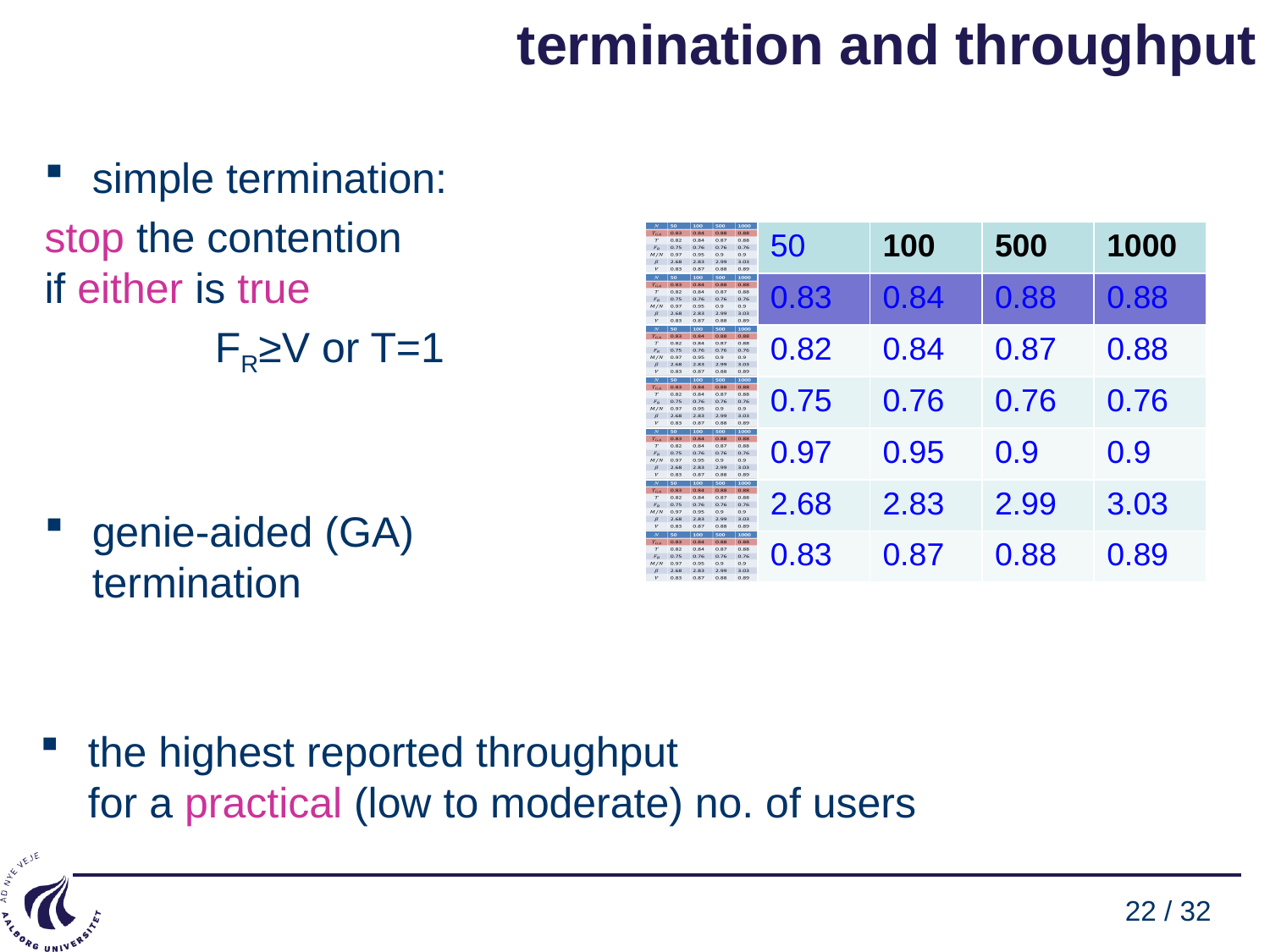

# termination and throughput
simple termination:
stop the contention
if either is true
FR≥V or T=1

genie-aided (GA)
termination

|  | 50 | 100 | 500 | 1000 |
| --- | --- | --- | --- | --- |
|  | 0.83 | 0.84 | 0.88 | 0.88 |
|  | 0.82 | 0.84 | 0.87 | 0.88 |
|  | 0.75 | 0.76 | 0.76 | 0.76 |
|  | 0.97 | 0.95 | 0.9 | 0.9 |
|  | 2.68 | 2.83 | 2.99 | 3.03 |
|  | 0.83 | 0.87 | 0.88 | 0.89 |
the highest reported throughput
for a practical (low to moderate) no. of users